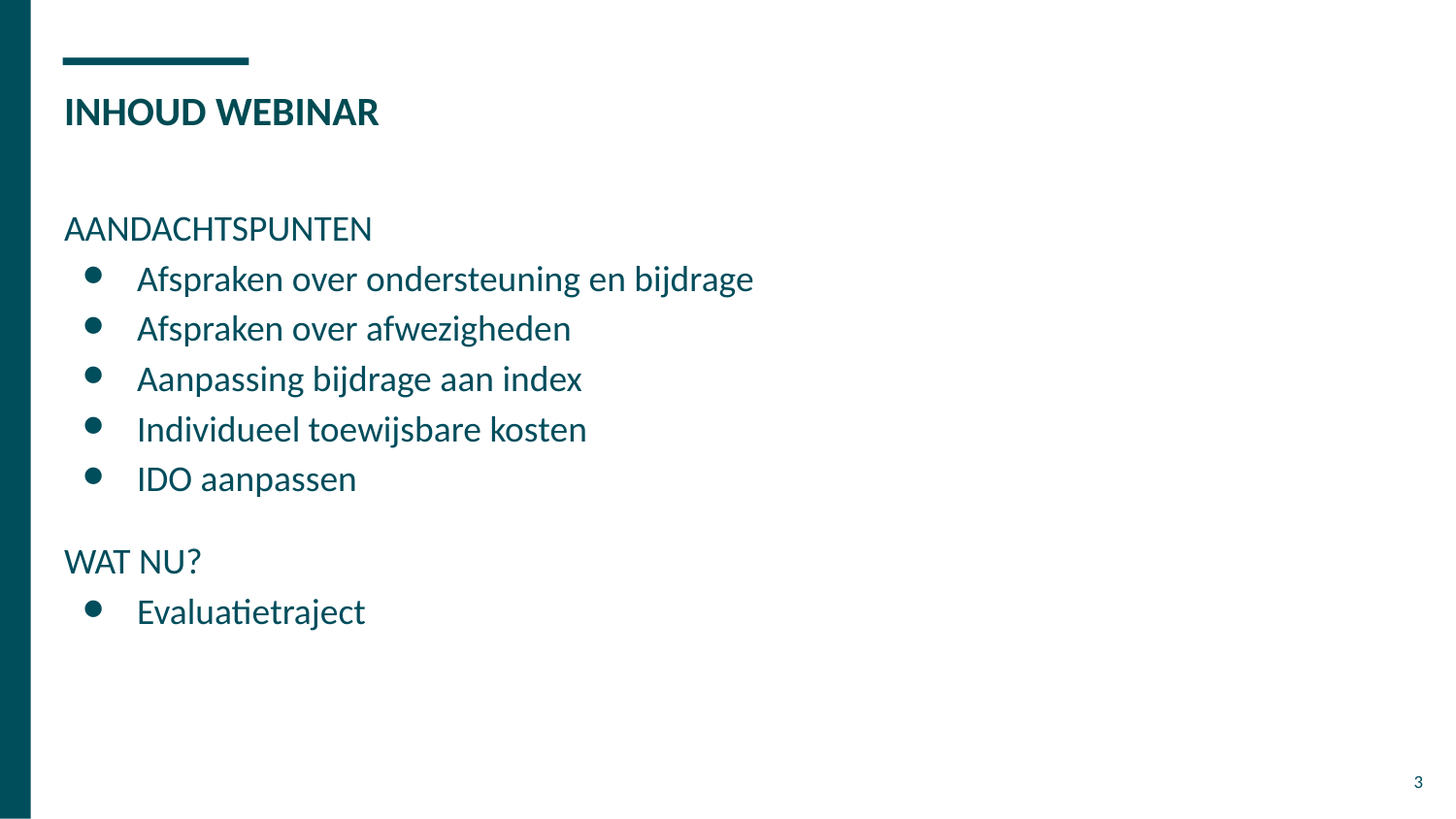

# INHOUD WEBINAR
AANDACHTSPUNTEN
Afspraken over ondersteuning en bijdrage
Afspraken over afwezigheden
Aanpassing bijdrage aan index
Individueel toewijsbare kosten
IDO aanpassen
WAT NU?
Evaluatietraject

3